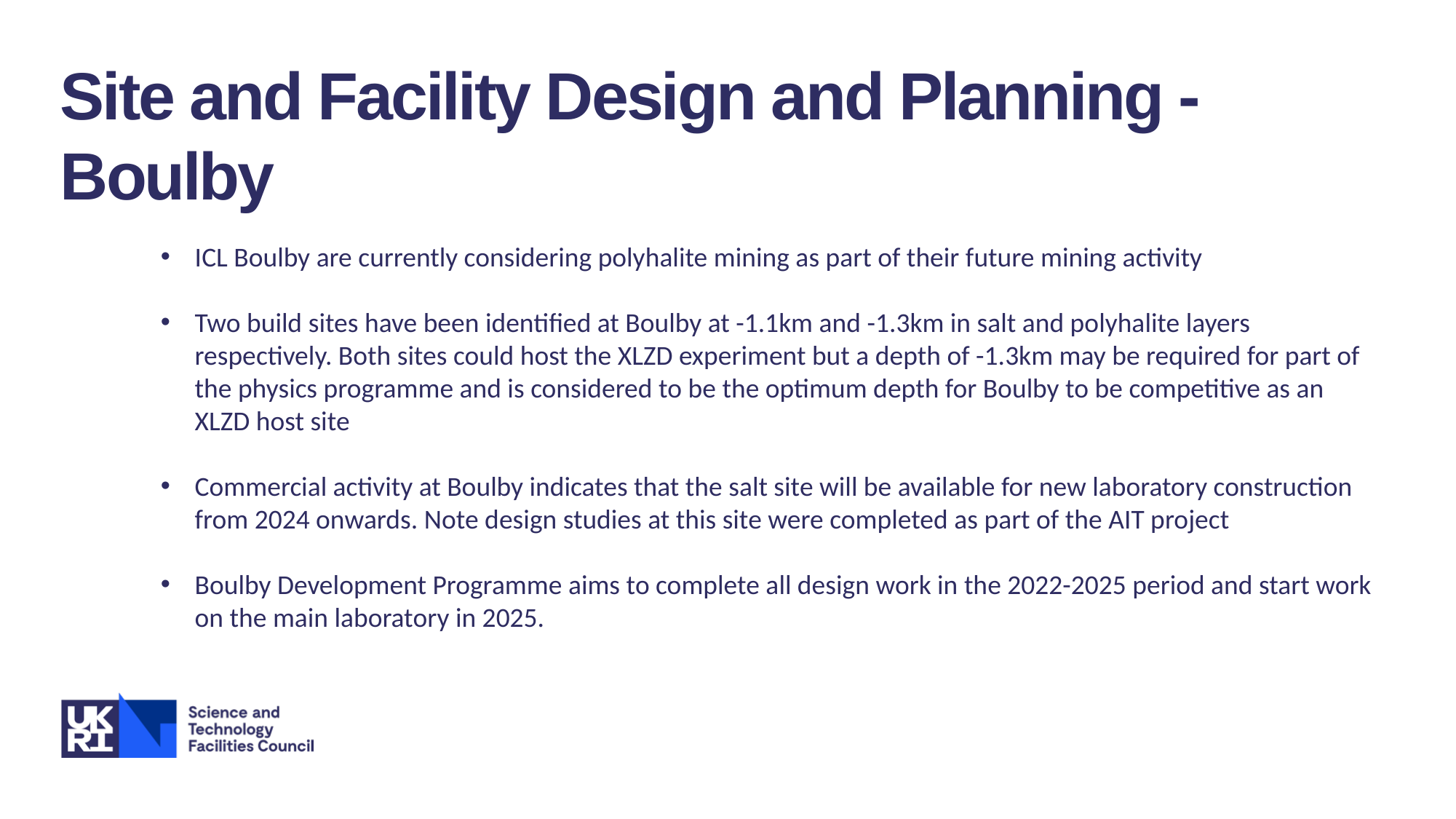

Site and Facility Design and Planning - Boulby
ICL Boulby are currently considering polyhalite mining as part of their future mining activity

Two build sites have been identified at Boulby at -1.1km and -1.3km in salt and polyhalite layers respectively. Both sites could host the XLZD experiment but a depth of -1.3km may be required for part of the physics programme and is considered to be the optimum depth for Boulby to be competitive as an XLZD host site

Commercial activity at Boulby indicates that the salt site will be available for new laboratory construction from 2024 onwards. Note design studies at this site were completed as part of the AIT project

Boulby Development Programme aims to complete all design work in the 2022-2025 period and start work on the main laboratory in 2025.